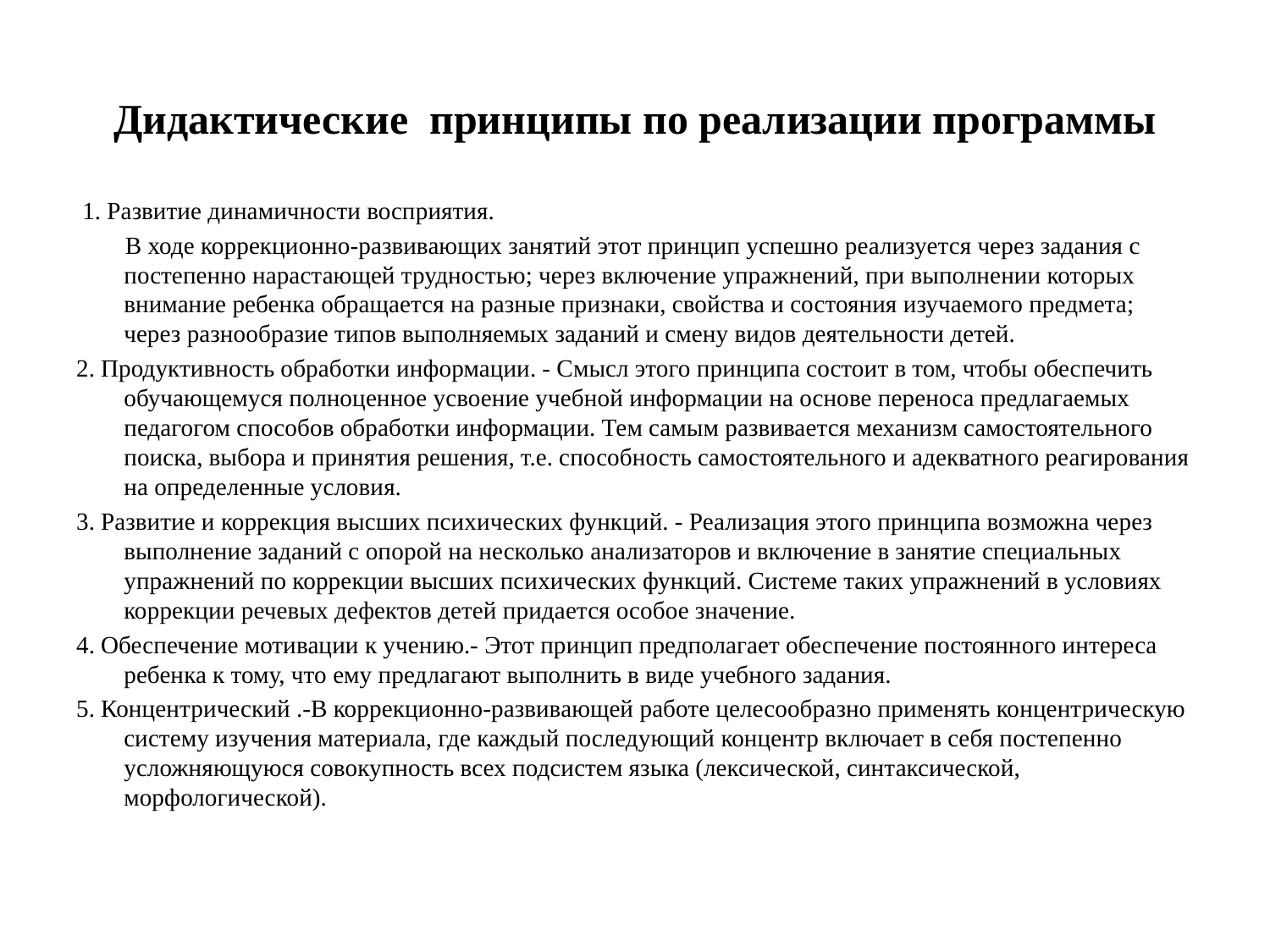

# Дидактические  принципы по реализации программы
 1. Развитие динамичности восприятия.
        В ходе коррекционно-развивающих занятий этот принцип успешно реализуется через задания с постепенно нарастающей трудностью; через включение упражнений, при выполнении которых внимание ребенка обращается на разные признаки, свойства и состояния изучаемого предмета; через разнообразие типов выполняемых заданий и смену видов деятельности детей.
2. Продуктивность обработки информации. - Смысл этого принципа состоит в том, чтобы обеспечить обучающемуся полноценное усвоение учебной информации на основе переноса предлагаемых педагогом способов обработки информации. Тем самым развивается механизм самостоятельного поиска, выбора и принятия решения, т.е. способность самостоятельного и адекватного реагирования на определенные условия.
3. Развитие и коррекция высших психических функций. - Реализация этого принципа возможна через выполнение заданий с опорой на несколько анализаторов и включение в занятие специальных упражнений по коррекции высших психических функций. Системе таких упражнений в условиях коррекции речевых дефектов детей придается особое значение.
4. Обеспечение мотивации к учению.- Этот принцип предполагает обеспечение постоянного интереса ребенка к тому, что ему предлагают выполнить в виде учебного задания.
5. Концентрический .-В коррекционно-развивающей работе целесообразно применять концентрическую систему изучения материала, где каждый последующий концентр включает в себя постепенно усложняющуюся совокупность всех подсистем языка (лексической, синтаксической, морфологической).